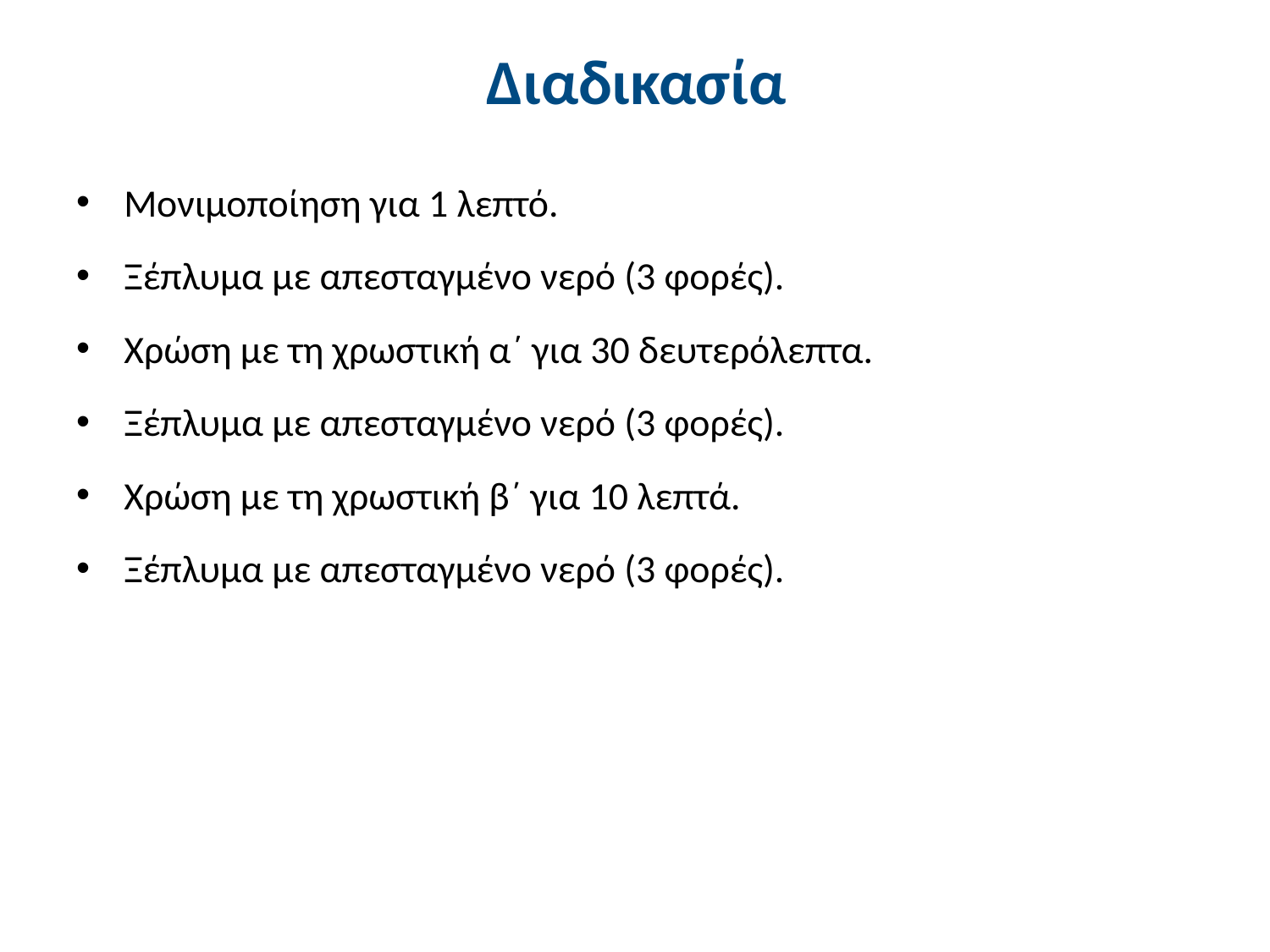

# Διαδικασία
Μονιμοποίηση για 1 λεπτό.
Ξέπλυμα με απεσταγμένο νερό (3 φορές).
Χρώση με τη χρωστική α΄ για 30 δευτερόλεπτα.
Ξέπλυμα με απεσταγμένο νερό (3 φορές).
Χρώση με τη χρωστική β΄ για 10 λεπτά.
Ξέπλυμα με απεσταγμένο νερό (3 φορές).